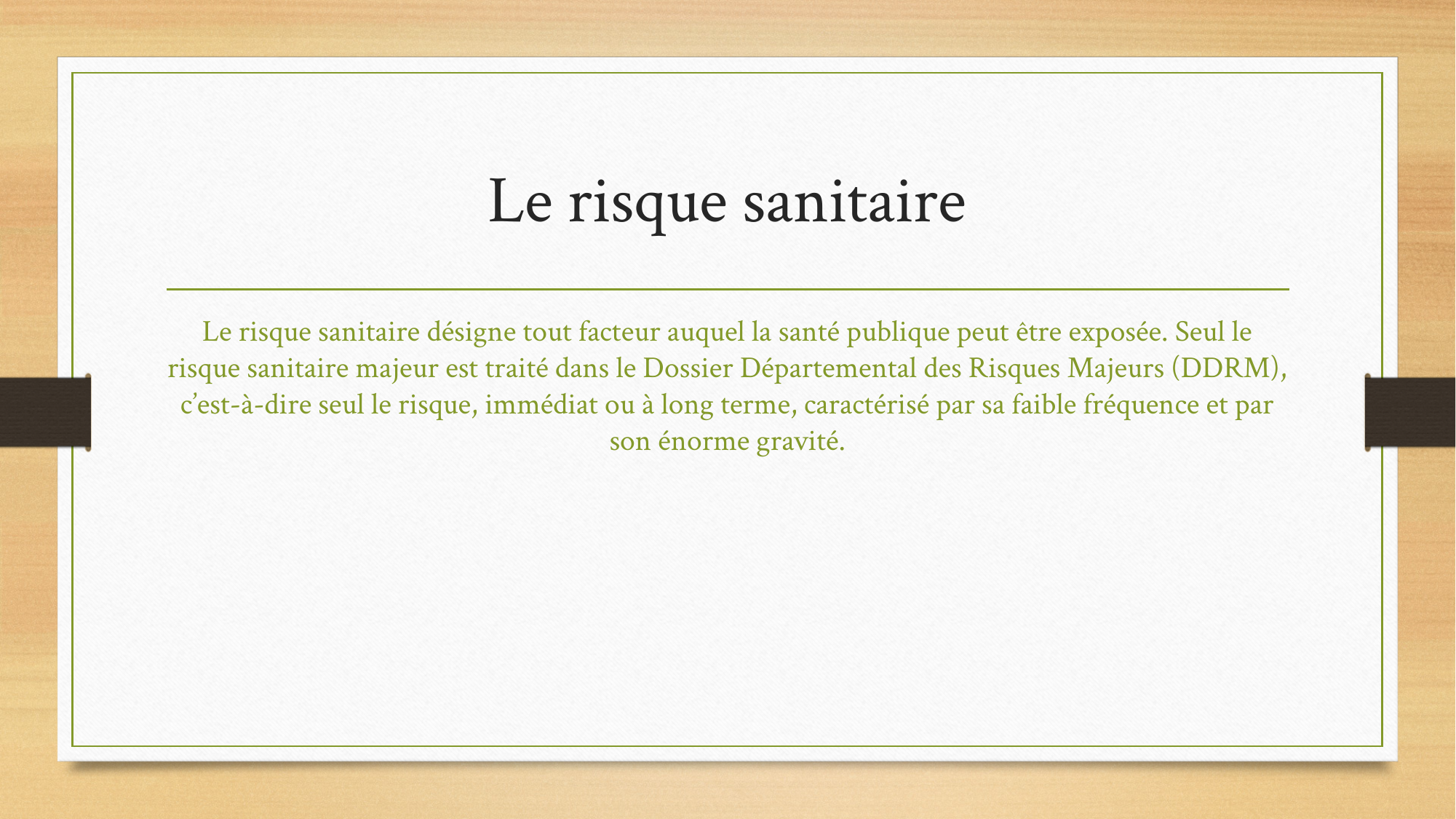

# Le risque sanitaire
Le risque sanitaire désigne tout facteur auquel la santé publique peut être exposée. Seul le risque sanitaire majeur est traité dans le Dossier Départemental des Risques Majeurs (DDRM), c’est-à-dire seul le risque, immédiat ou à long terme, caractérisé par sa faible fréquence et par son énorme gravité.